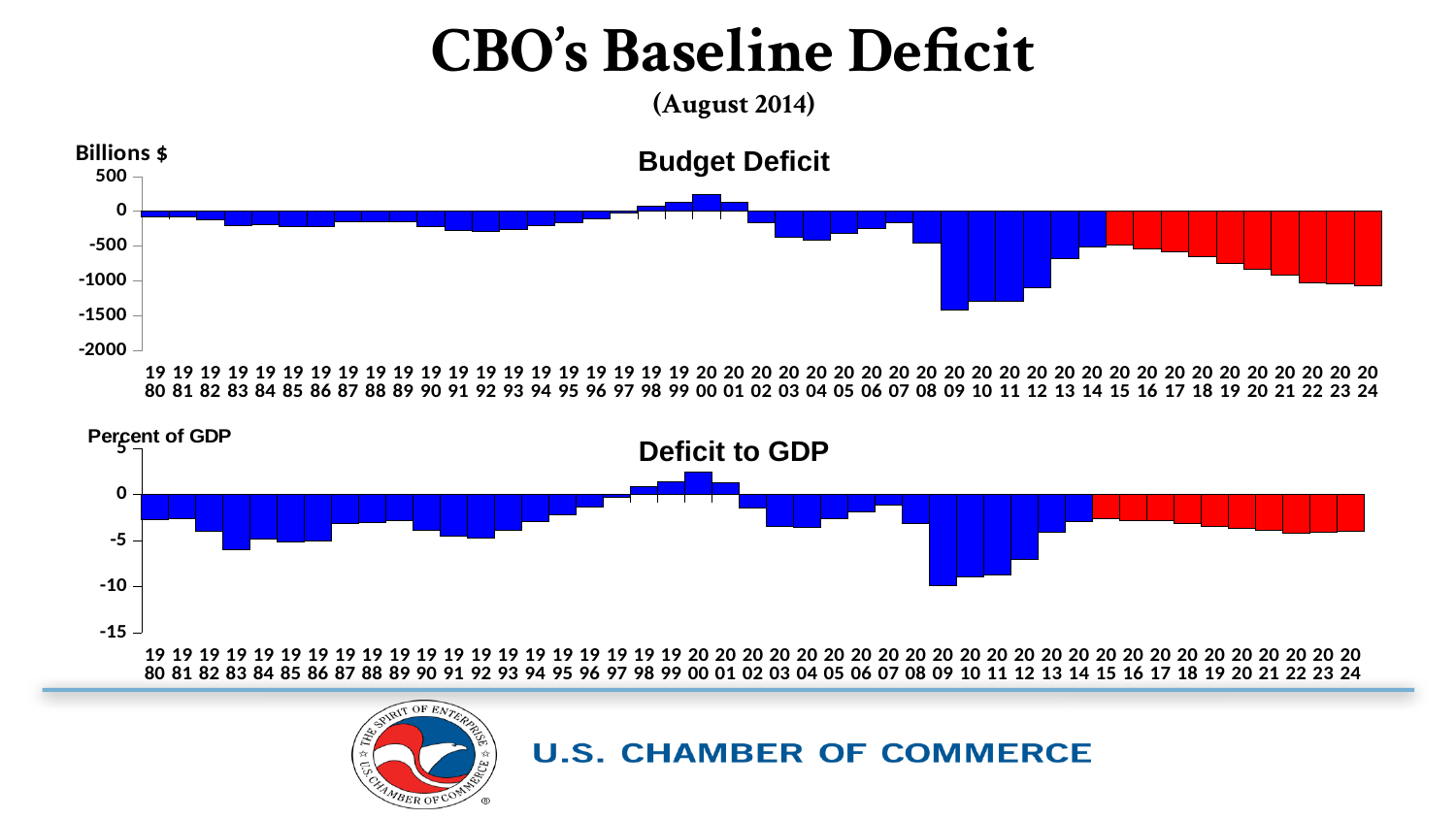

CBO’s Baseline Deficit
(August 2014)

Budget Deficit

### Chart

| Category | Billions |
|---|---|
| 1980 | -73.83 |
| 1981 | -78.968 |
| 1982 | -127.977 |
| 1983 | -207.802 |
| 1984 | -185.367 |
| 1985 | -212.308 |
| 1986 | -221.227 |
| 1987 | -149.73 |
| 1988 | -155.178 |
| 1989 | -152.639 |
| 1990 | -221.036 |
| 1991 | -269.238 |
| 1992 | -290.321 |
| 1993 | -255.051 |
| 1994 | -203.186 |
| 1995 | -163.952 |
| 1996 | -107.431 |
| 1997 | -21.884 |
| 1998 | 69.27 |
| 1999 | 125.61 |
| 2000 | 236.241 |
| 2001 | 128.236 |
| 2002 | -157.758 |
| 2003 | -377.585 |
| 2004 | -412.727 |
| 2005 | -318.346 |
| 2006 | -248.181 |
| 2007 | -160.701 |
| 2008 | -458.538 |
| 2009 | -1413.0 |
| 2010 | -1294.0 |
| 2011 | -1296.0 |
| 2012 | -1089.0 |
| 2013 | -680.253 |
| 2014 | -514.319 |
| 2015 | -478.307 |
| 2016 | -538.818 |
| 2017 | -580.697 |
| 2018 | -654.591 |
| 2019 | -752.262 |
| 2020 | -835.605 |
| 2021 | -911.831 |
| 2022 | -1031.409 |
| 2023 | -1046.514 |
| 2024 | -1073.609 |

### Chart

| Category | % of GDP |
|---|---|
| 1980 | -2.7 |
| 1981 | -2.6 |
| 1982 | -4.0 |
| 1983 | -6.0 |
| 1984 | -4.8 |
| 1985 | -5.1 |
| 1986 | -5.0 |
| 1987 | -3.2 |
| 1988 | -3.1 |
| 1989 | -2.8 |
| 1990 | -3.9 |
| 1991 | -4.5 |
| 1992 | -4.7 |
| 1993 | -3.9 |
| 1994 | -2.9 |
| 1995 | -2.2 |
| 1996 | -1.4 |
| 1997 | -0.3 |
| 1998 | 0.8 |
| 1999 | 1.4 |
| 2000 | 2.4 |
| 2001 | 1.3 |
| 2002 | -1.5 |
| 2003 | -3.5 |
| 2004 | -3.6 |
| 2005 | -2.6 |
| 2006 | -1.9 |
| 2007 | -1.2 |
| 2008 | -3.2 |
| 2009 | -9.9 |
| 2010 | -8.9 |
| 2011 | -8.7 |
| 2012 | -7.0 |
| 2013 | -4.091 |
| 2014 | -2.978 |
| 2015 | -2.639 |
| 2016 | -2.824 |
| 2017 | -2.896 |
| 2018 | -3.124 |
| 2019 | -3.44 |
| 2020 | -3.665 |
| 2021 | -3.839 |
| 2022 | -4.168 |
| 2023 | -4.06 |
| 2024 | -4.002 |
Deficit to GDP